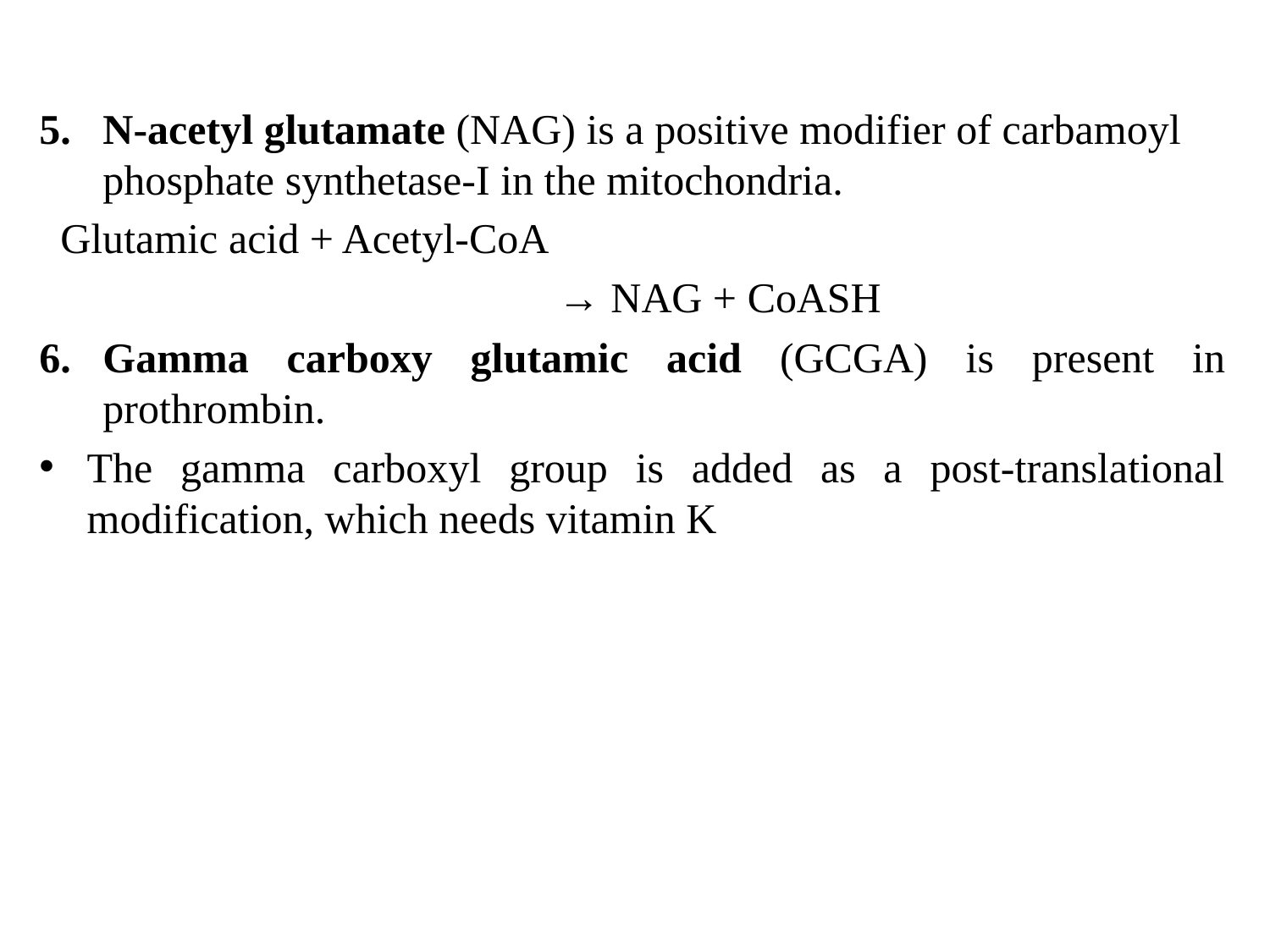

N-acetyl glutamate (NAG) is a positive modifier of carbamoyl phosphate synthetase-I in the mitochondria.
  Glutamic acid + Acetyl-CoA
				 → NAG + CoASH
Gamma carboxy glutamic acid (GCGA) is present in prothrombin.
The gamma carboxyl group is added as a post-translational modification, which needs vitamin K